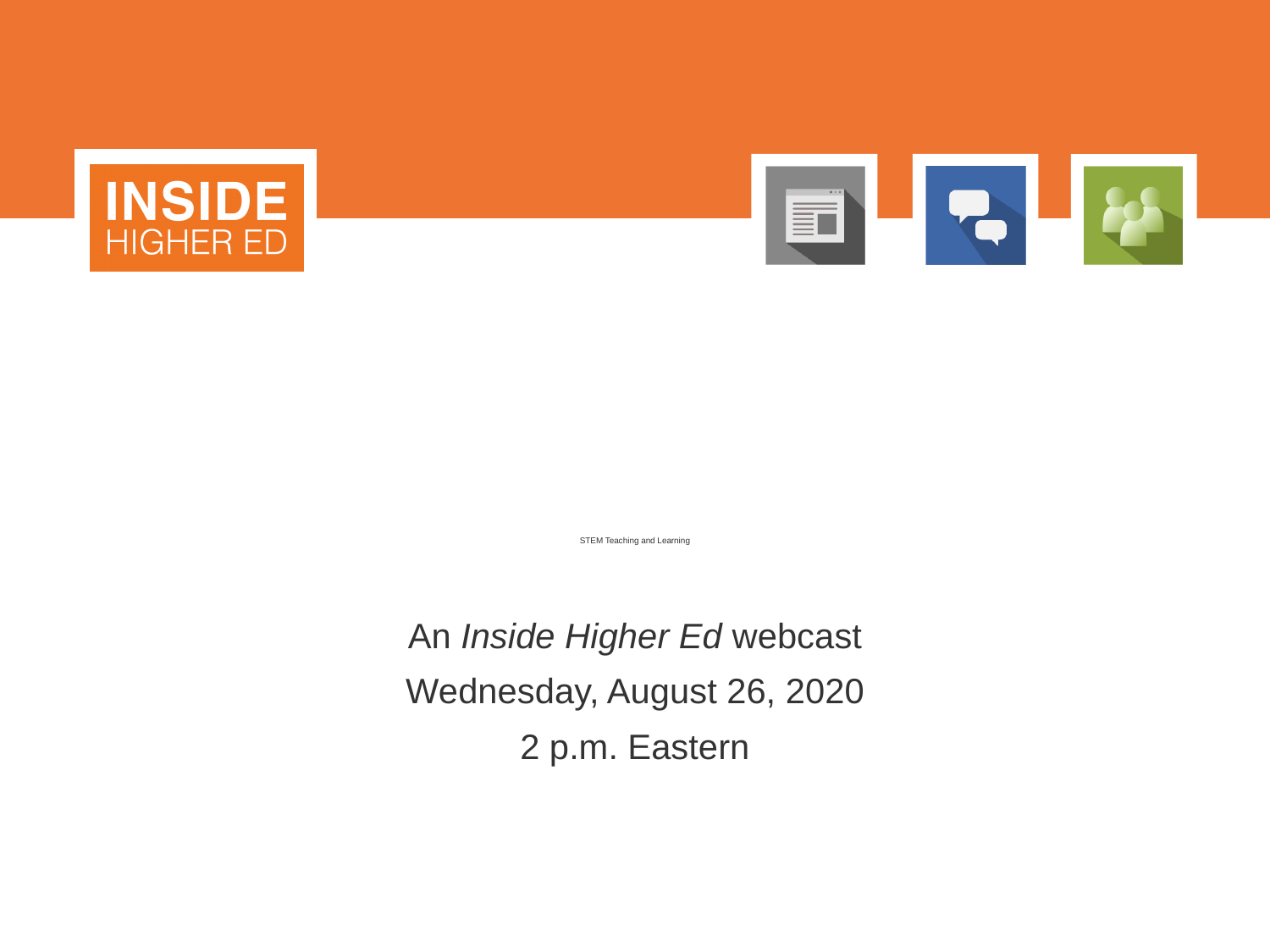

# STEM Teaching and Learning
An Inside Higher Ed webcast
Wednesday, August 26, 2020
2 p.m. Eastern